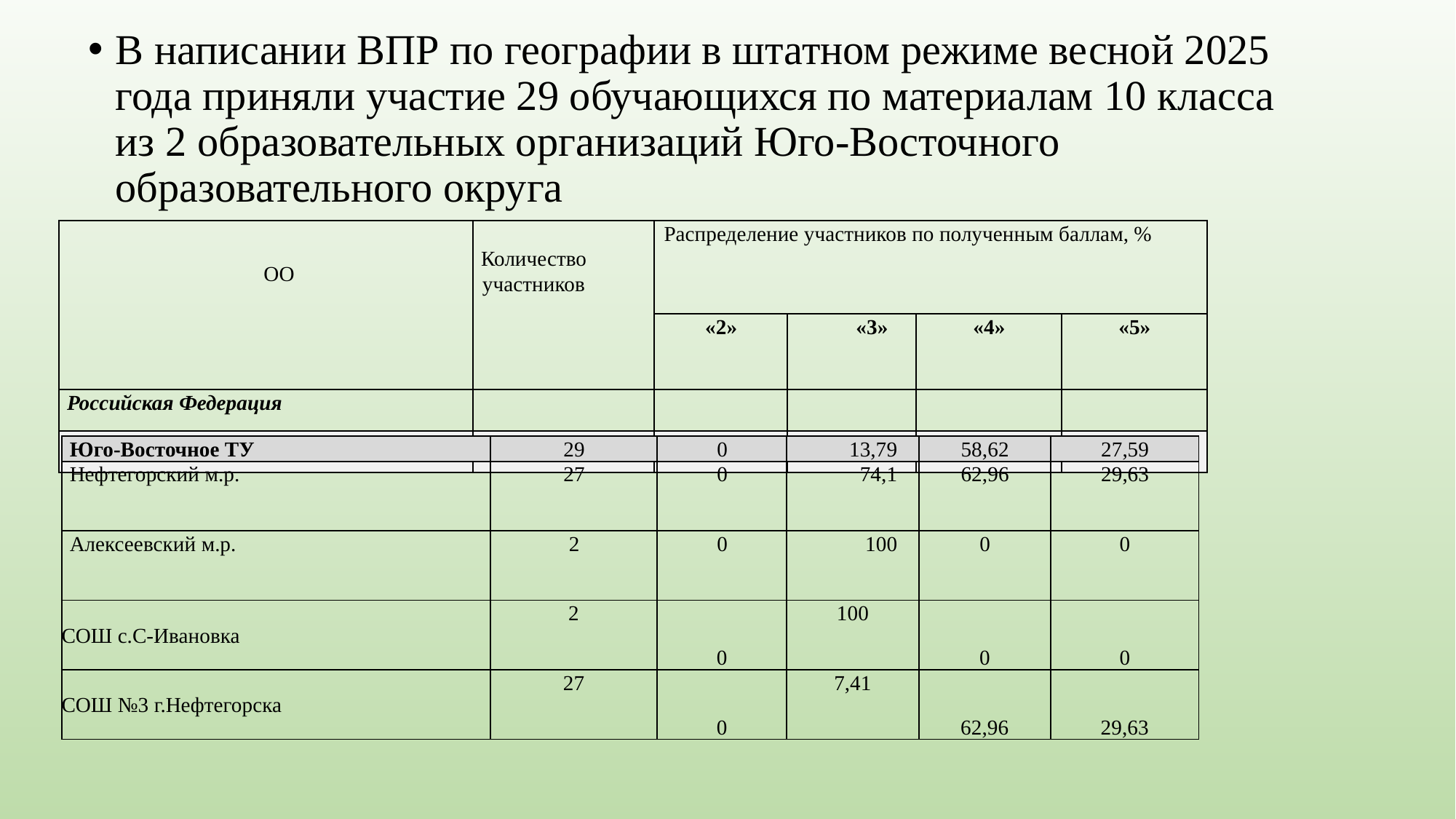

В написании ВПР по географии в штатном режиме весной 2025 года приняли участие 29 обучающихся по материалам 10 класса из 2 образовательных организаций Юго-Восточного образовательного округа
#
| ОО | Количество участников | Распределение участников по полученным баллам, % |  |  |  |
| --- | --- | --- | --- | --- | --- |
|  |  | «2» | «3» | «4» | «5» |
| Российская Федерация |  |  |  |  |  |
| Самарская область | 3651 | 0,49 | 11,34 | 48,18 | 39,99 |
| Юго-Восточное ТУ | 29 | 0 | 13,79 | 58,62 | 27,59 |
| --- | --- | --- | --- | --- | --- |
| Нефтегорский м.р. | 27 | 0 | 74,1 | 62,96 | 29,63 |
| Алексеевский м.р. | 2 | 0 | 100 | 0 | 0 |
| СОШ с.С-Ивановка | 2 | 0 | 100 | 0 | 0 |
| СОШ №3 г.Нефтегорска | 27 | 0 | 7,41 | 62,96 | 29,63 |